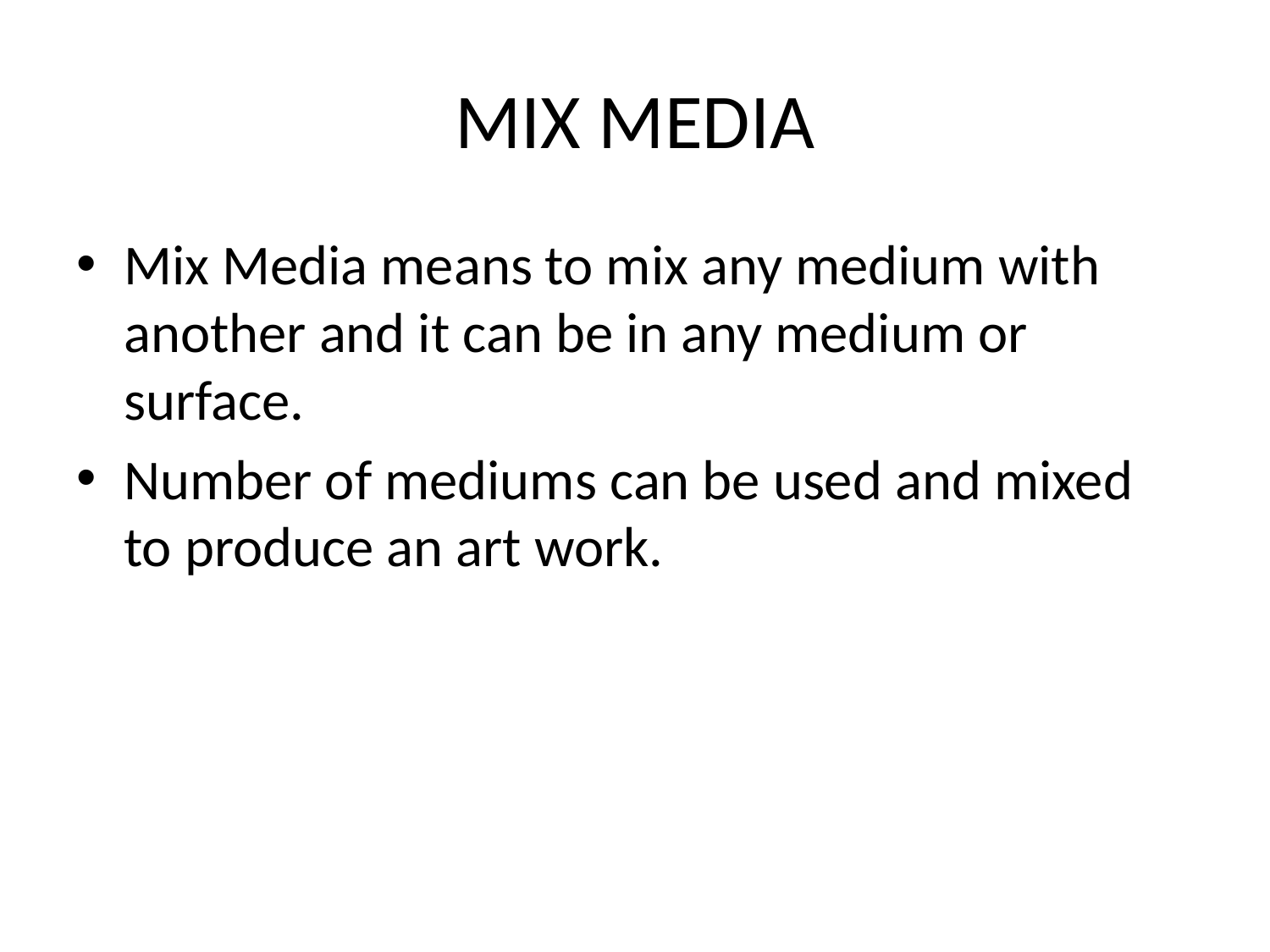

# MIX MEDIA
Mix Media means to mix any medium with another and it can be in any medium or surface.
Number of mediums can be used and mixed to produce an art work.